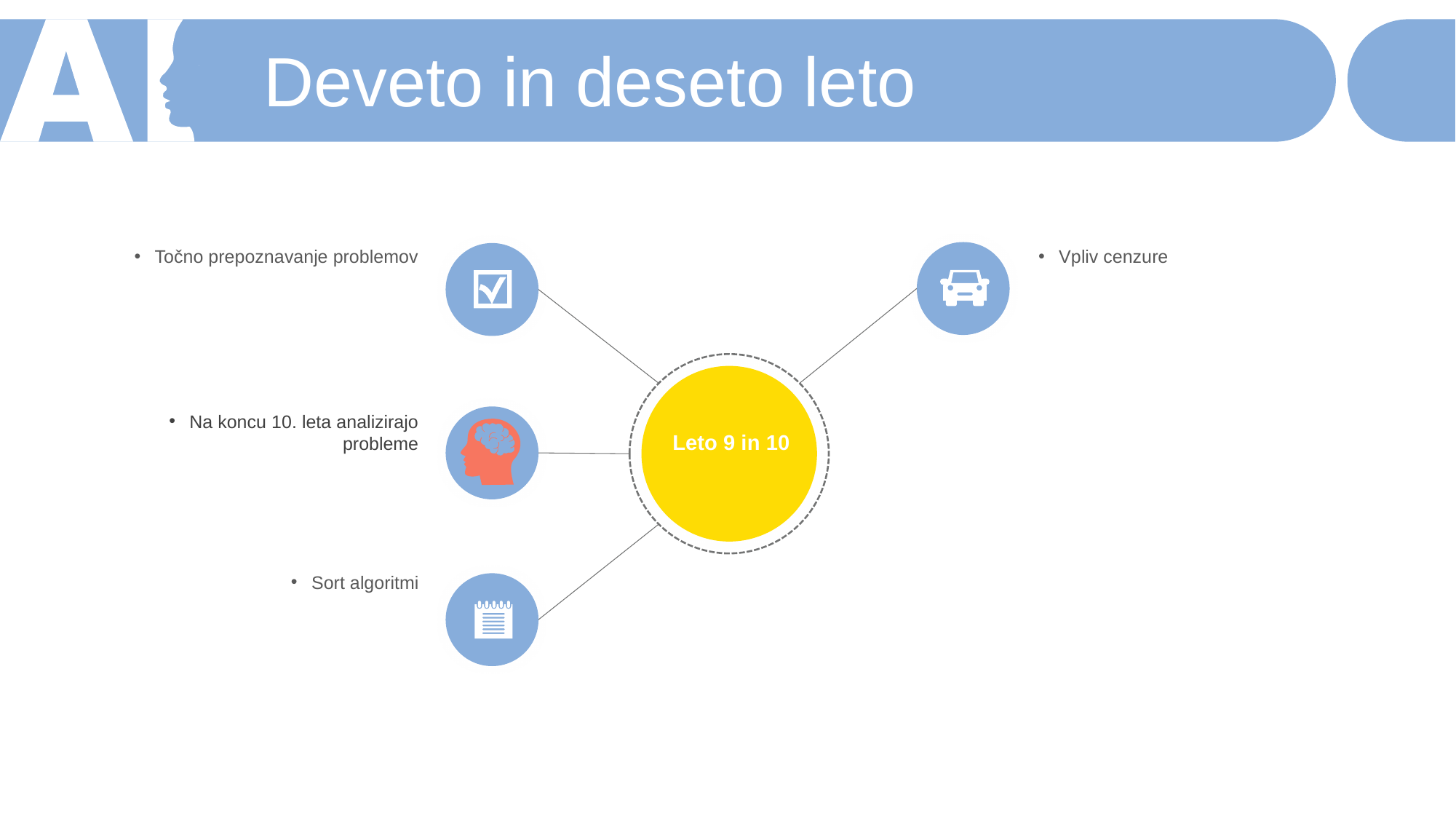

Deveto in deseto leto
Točno prepoznavanje problemov

Vpliv cenzure

Na koncu 10. leta analizirajo probleme

Leto 9 in 10

Sort algoritmi